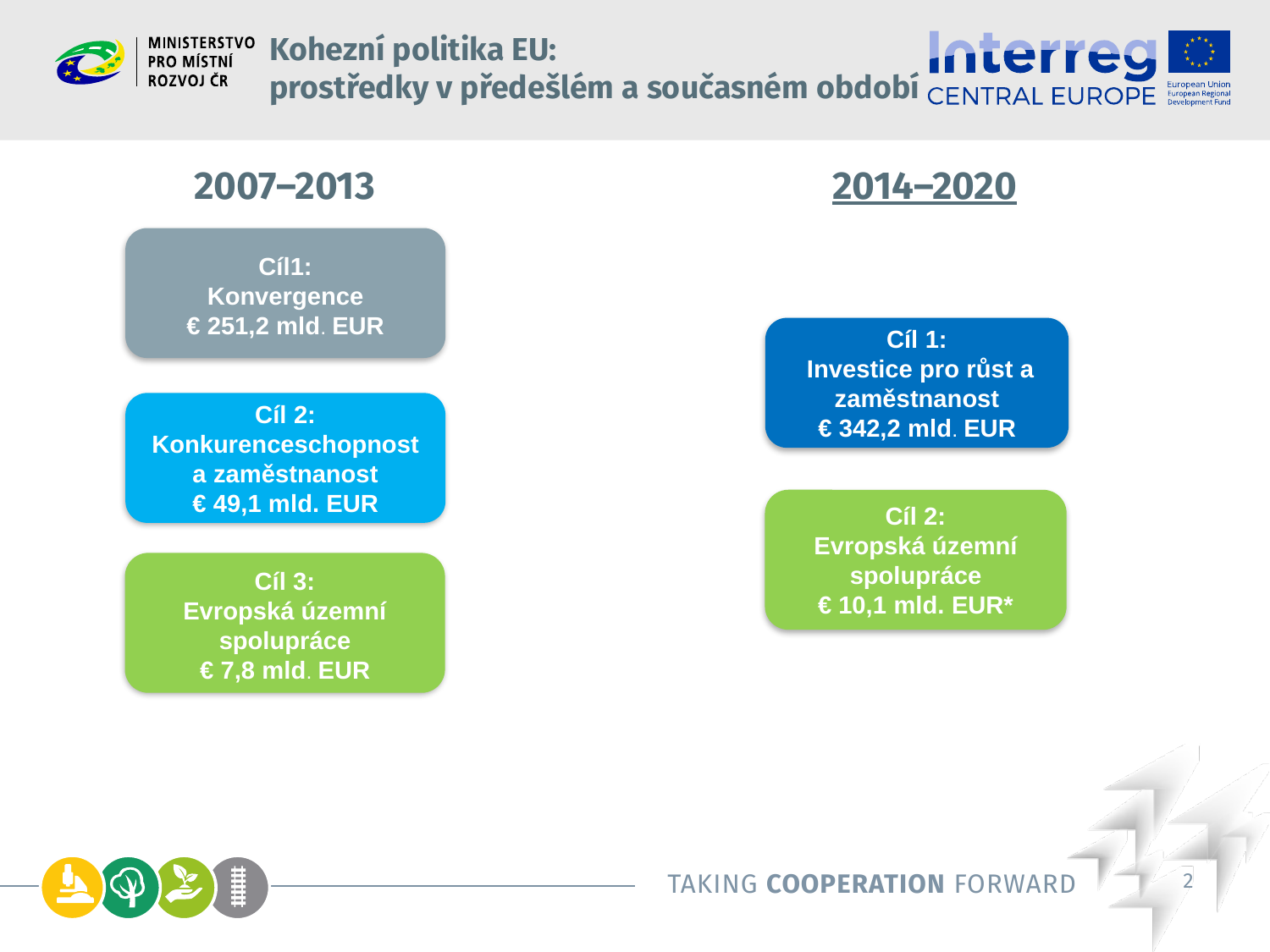

Kohezní politika EU:
prostředky v předešlém a současném období
2014–2020
2007–2013

Cíl1:
Konvergence
€ 251,2 mld. EUR

Cíl 1:
 Investice pro růst a zaměstnanost
€ 342,2 mld. EUR

Cíl 2: Konkurenceschopnost a zaměstnanost
€ 49,1 mld. EUR

Cíl 2:
Evropská územní spolupráce
€ 10,1 mld. EUR*

Cíl 3:
Evropská územní spolupráce
€ 7,8 mld. EUR